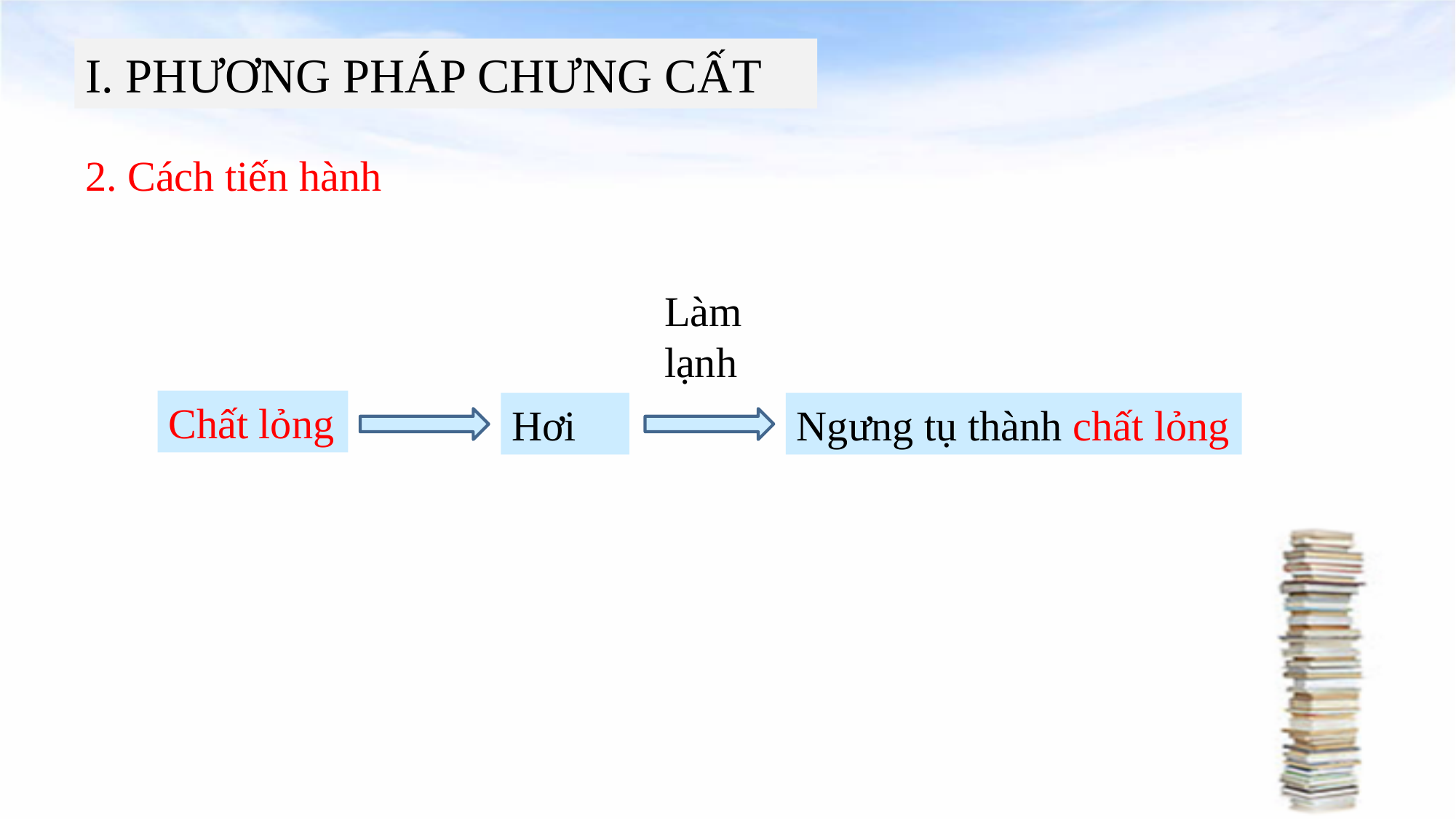

# I. PHƯƠNG PHÁP CHƯNG CẤT
2. Cách tiến hành

Làm lạnh
Chất lỏng
Hơi
Ngưng tụ thành chất lỏng